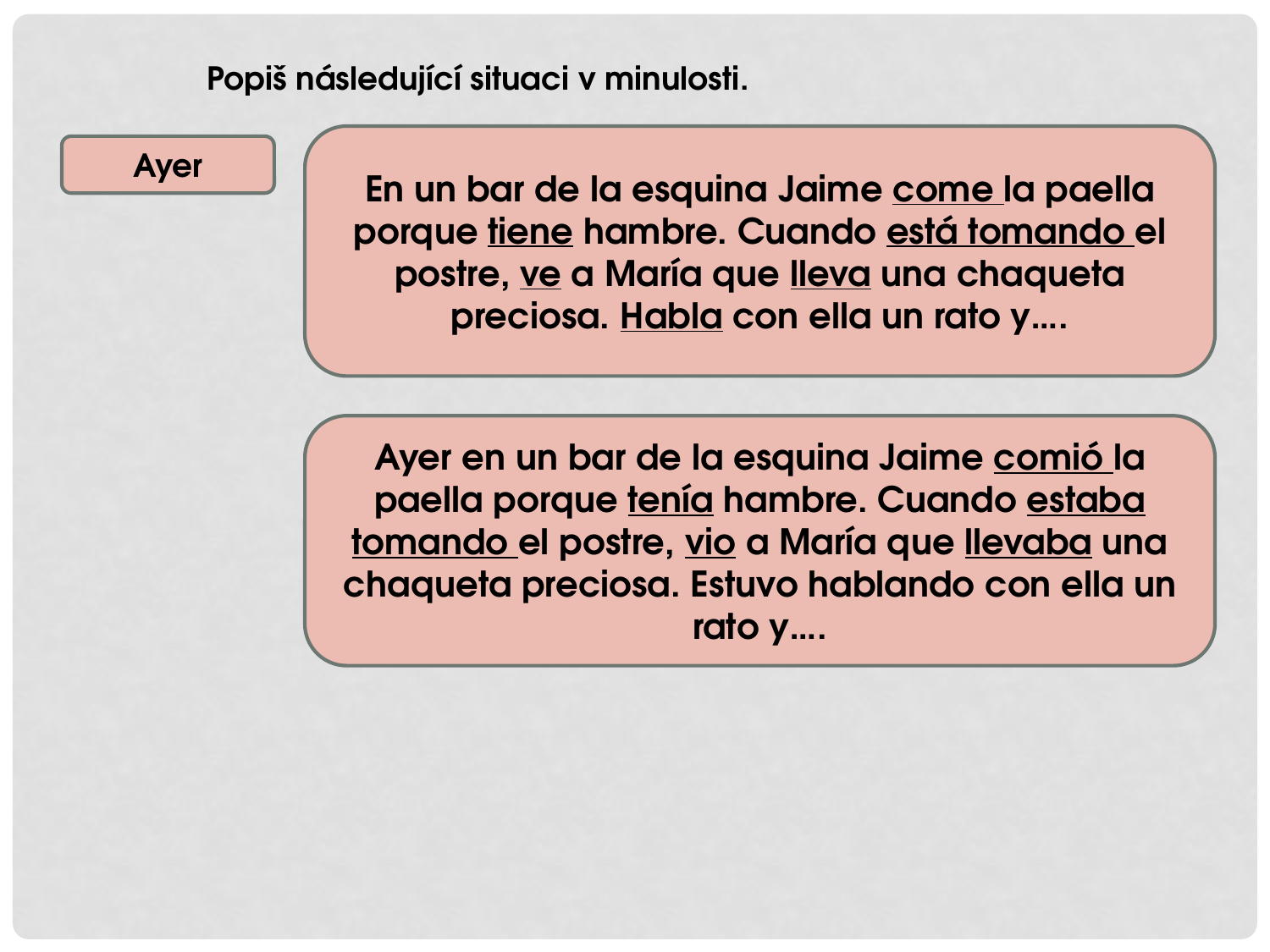

Popiš následující situaci v minulosti.
En un bar de la esquina Jaime come la paella porque tiene hambre. Cuando está tomando el postre, ve a María que lleva una chaqueta preciosa. Habla con ella un rato y….
Ayer
Ayer en un bar de la esquina Jaime comió la paella porque tenía hambre. Cuando estaba tomando el postre, vio a María que llevaba una chaqueta preciosa. Estuvo hablando con ella un rato y….